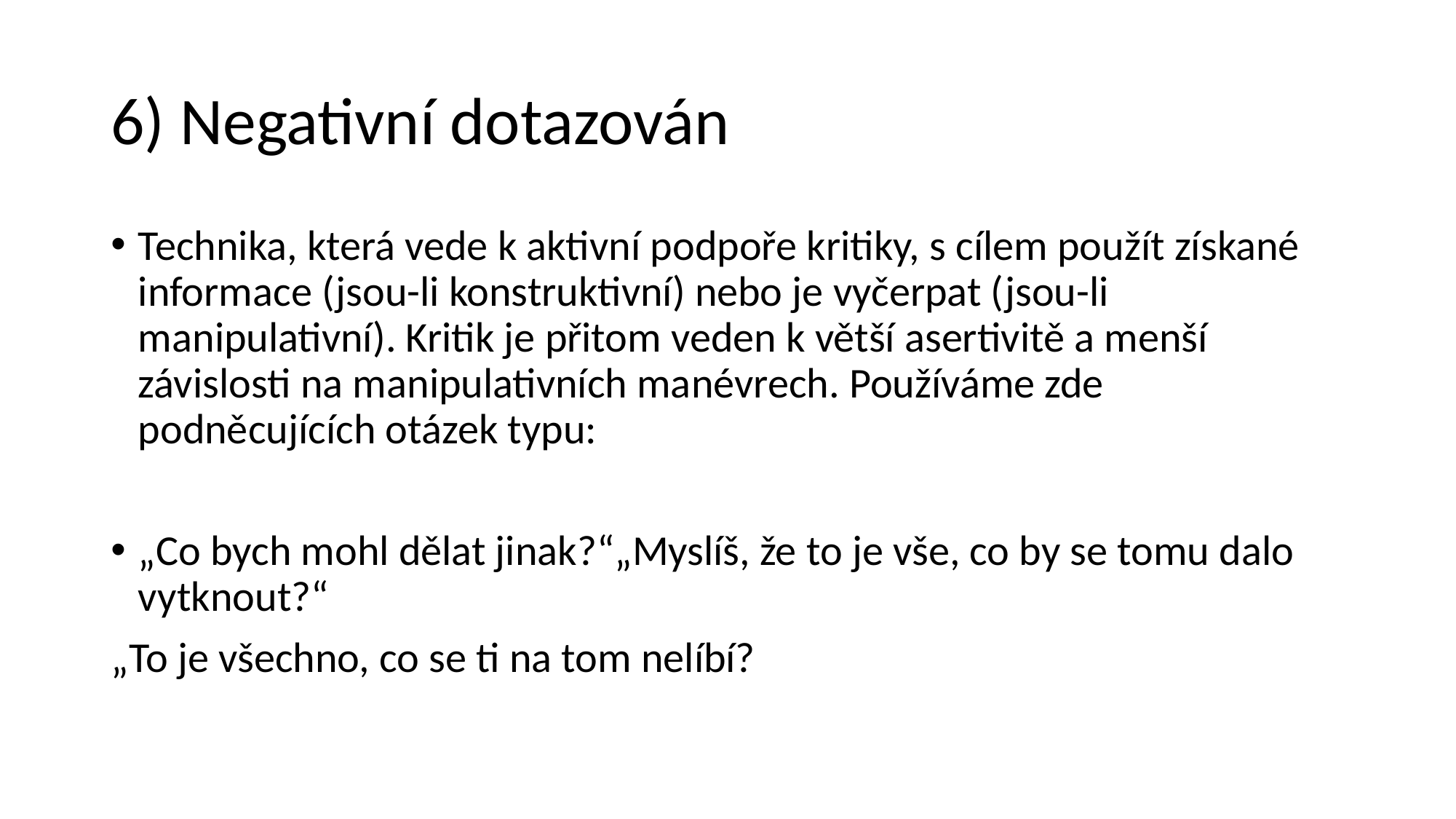

# 6) Negativní dotazován
Technika, která vede k aktivní podpoře kritiky, s cílem použít získané informace (jsou-li konstruktivní) nebo je vyčerpat (jsou-li manipulativní). Kritik je přitom veden k větší asertivitě a menší závislosti na manipulativních manévrech. Používáme zde podněcujících otázek typu:

„Co bych mohl dělat jinak?“„Myslíš, že to je vše, co by se tomu dalo vytknout?“
„To je všechno, co se ti na tom nelíbí?